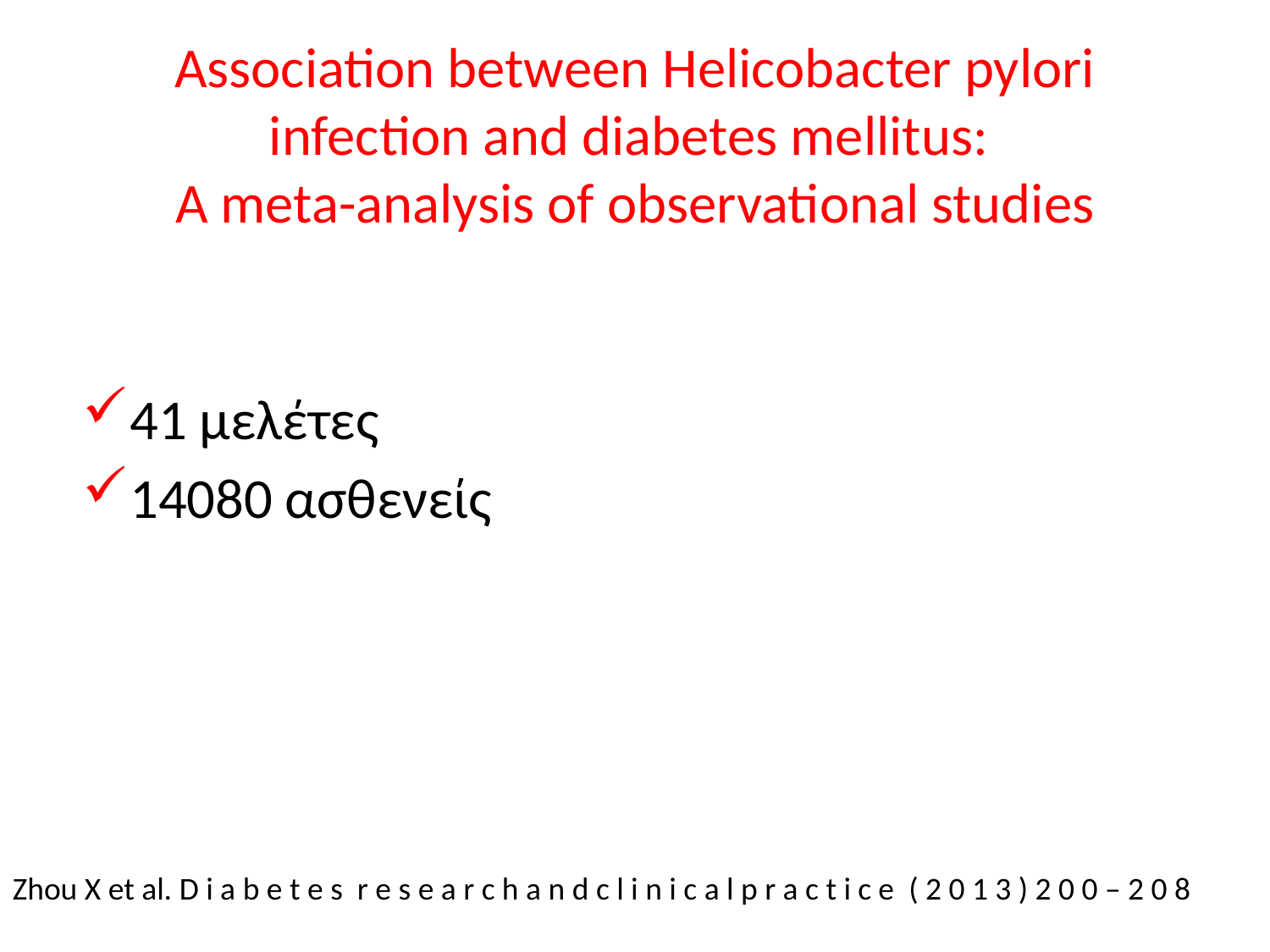

# Association between Helicobacter pylori infection and diabetes mellitus: A meta-analysis of observational studies
41 μελέτες
14080 ασθενείς
Zhou Χ et al. D i a b e t e s  r e s e a r c h a n d c l i n i c a l p r a c t i c e  ( 2 0 1 3 ) 2 0 0 – 2 0 8